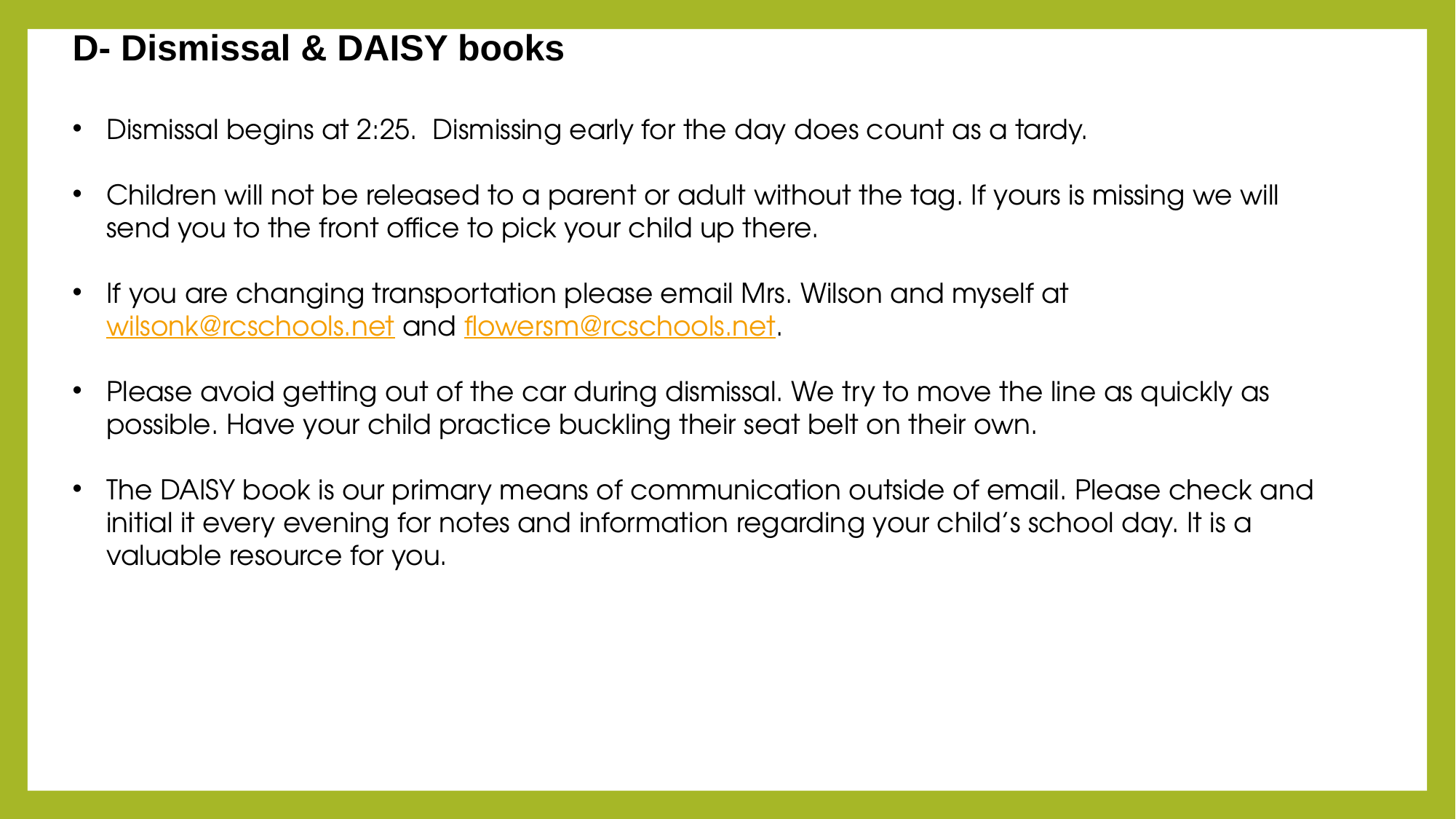

D- Dismissal & DAISY books

Dismissal begins at 2:25.  Dismissing early for the day does count as a tardy.

Children will not be released to a parent or adult without the tag. If yours is missing we will send you to the front office to pick your child up there.

If you are changing transportation please email Mrs. Wilson and myself at wilsonk@rcschools.net and flowersm@rcschools.net.

Please avoid getting out of the car during dismissal. We try to move the line as quickly as possible. Have your child practice buckling their seat belt on their own.

The DAISY book is our primary means of communication outside of email. Please check and initial it every evening for notes and information regarding your child’s school day. It is a valuable resource for you.